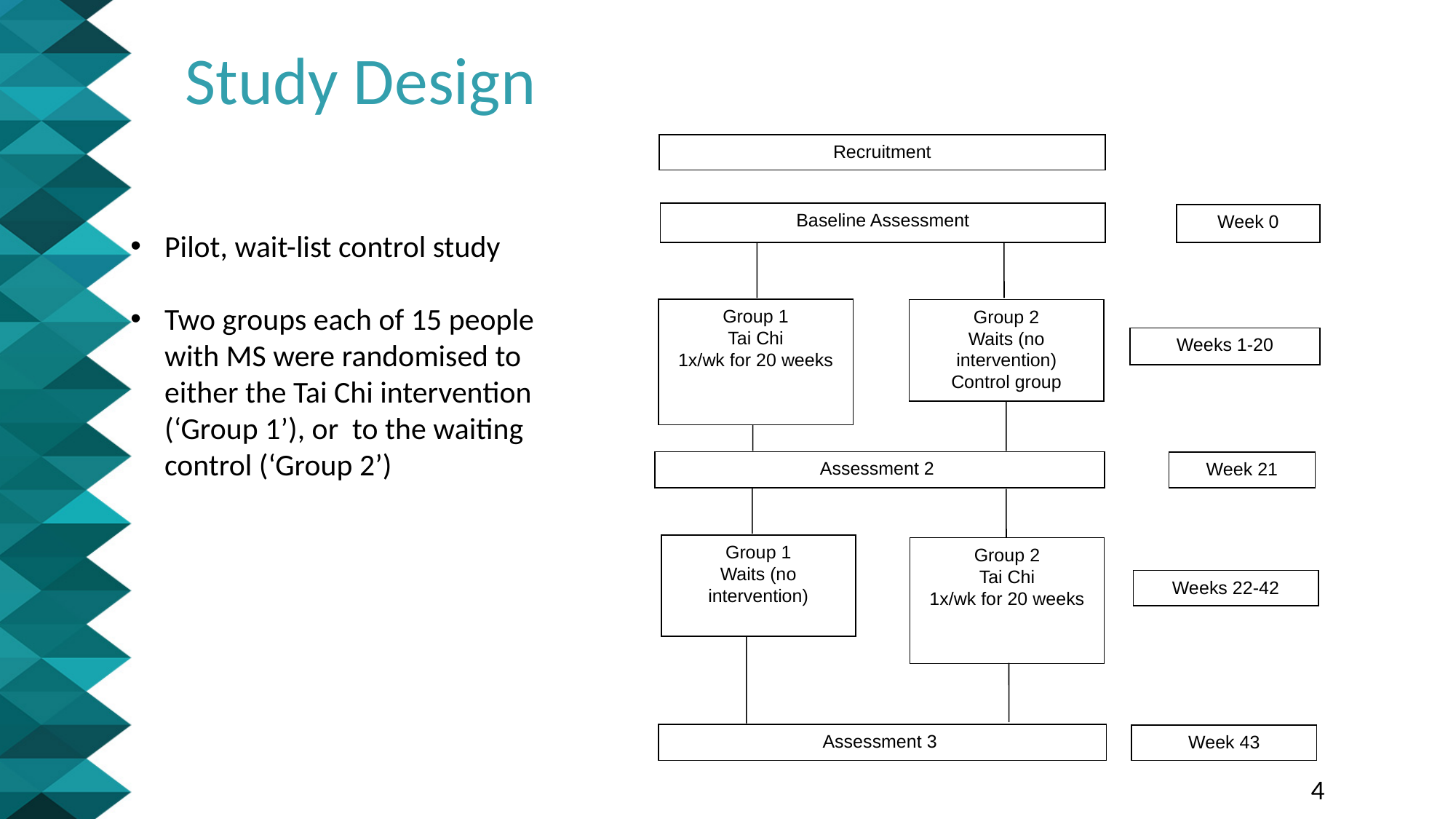

# Study Design
Recruitment
Baseline Assessment

Week 0

Group 1
Tai Chi
1x/wk for 20 weeks
Group 2
Waits (no intervention)
Control group
Weeks 1-20

Assessment 2
Week 21

Group 1
Waits (no intervention)
Group 2
Tai Chi
1x/wk for 20 weeks
Weeks 22-42

Assessment 3
Week 43
Pilot, wait-list control study

Two groups each of 15 people with MS were randomised to either the Tai Chi intervention (‘Group 1’), or  to the waiting control (‘Group 2’)